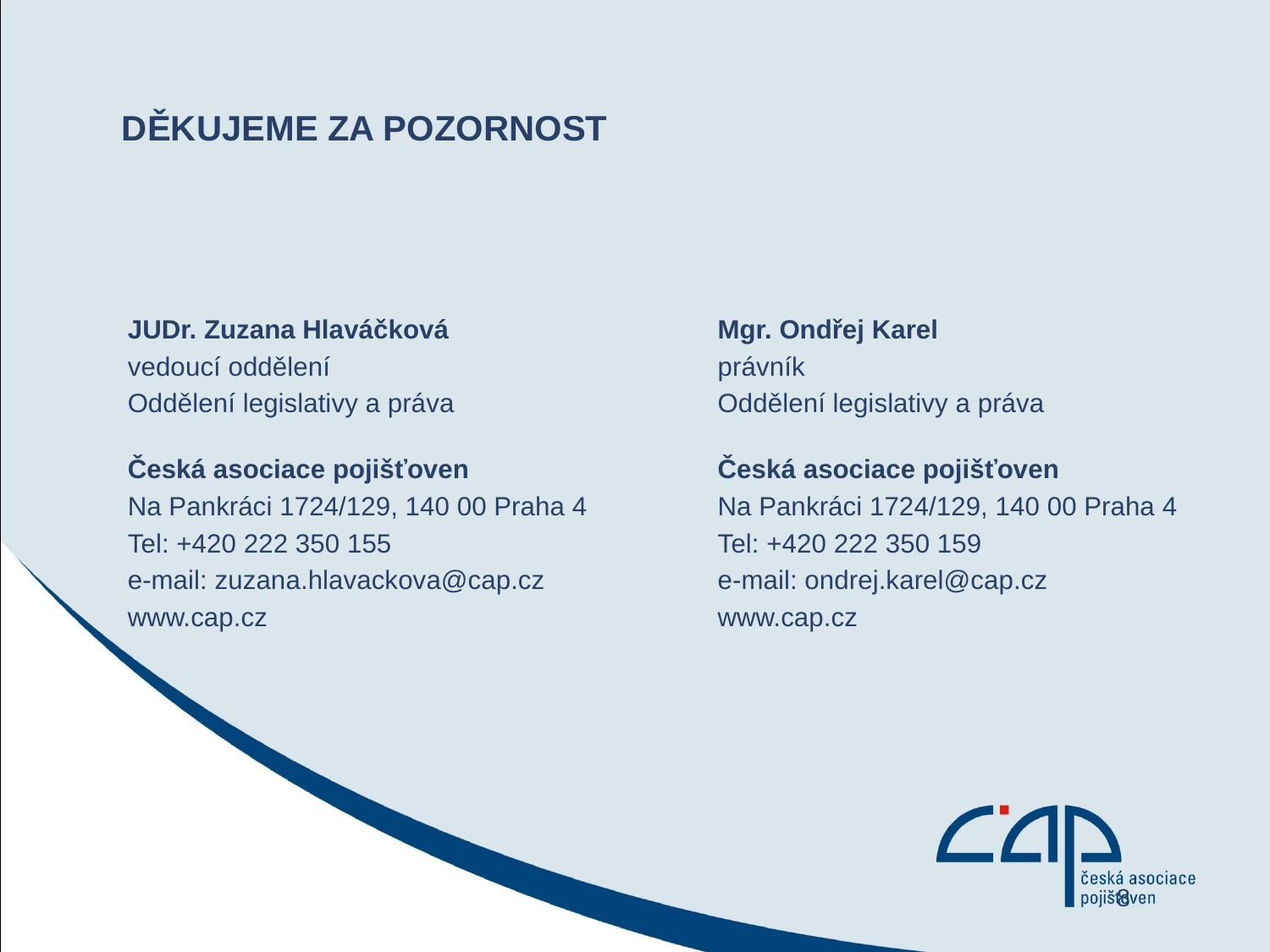

DěkujEME za pozornost
JUDr. Zuzana Hlaváčková
vedoucí oddělení
Oddělení legislativy a práva
Mgr. Ondřej Karel
právník
Oddělení legislativy a práva
Česká asociace pojišťoven
Na Pankráci 1724/129, 140 00 Praha 4
Tel: +420 222 350 155
e-mail: zuzana.hlavackova@cap.cz
www.cap.cz
Česká asociace pojišťoven
Na Pankráci 1724/129, 140 00 Praha 4
Tel: +420 222 350 159
e-mail: ondrej.karel@cap.cz
www.cap.cz